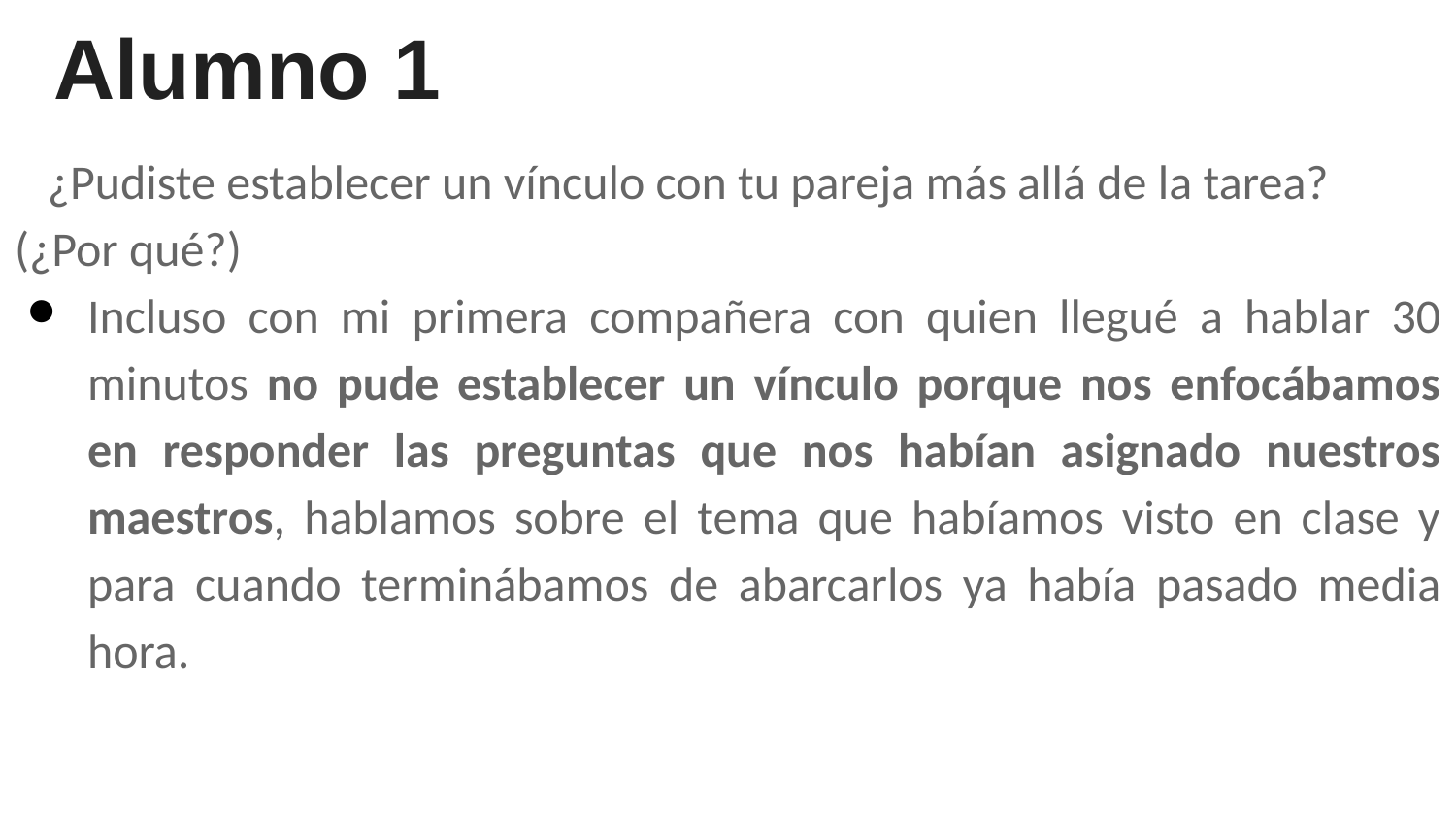

# Alumno 1
    ¿Pudiste establecer un vínculo con tu pareja más allá de la tarea? (¿Por qué?)
Incluso con mi primera compañera con quien llegué a hablar 30 minutos no pude establecer un vínculo porque nos enfocábamos en responder las preguntas que nos habían asignado nuestros maestros, hablamos sobre el tema que habíamos visto en clase y para cuando terminábamos de abarcarlos ya había pasado media hora.